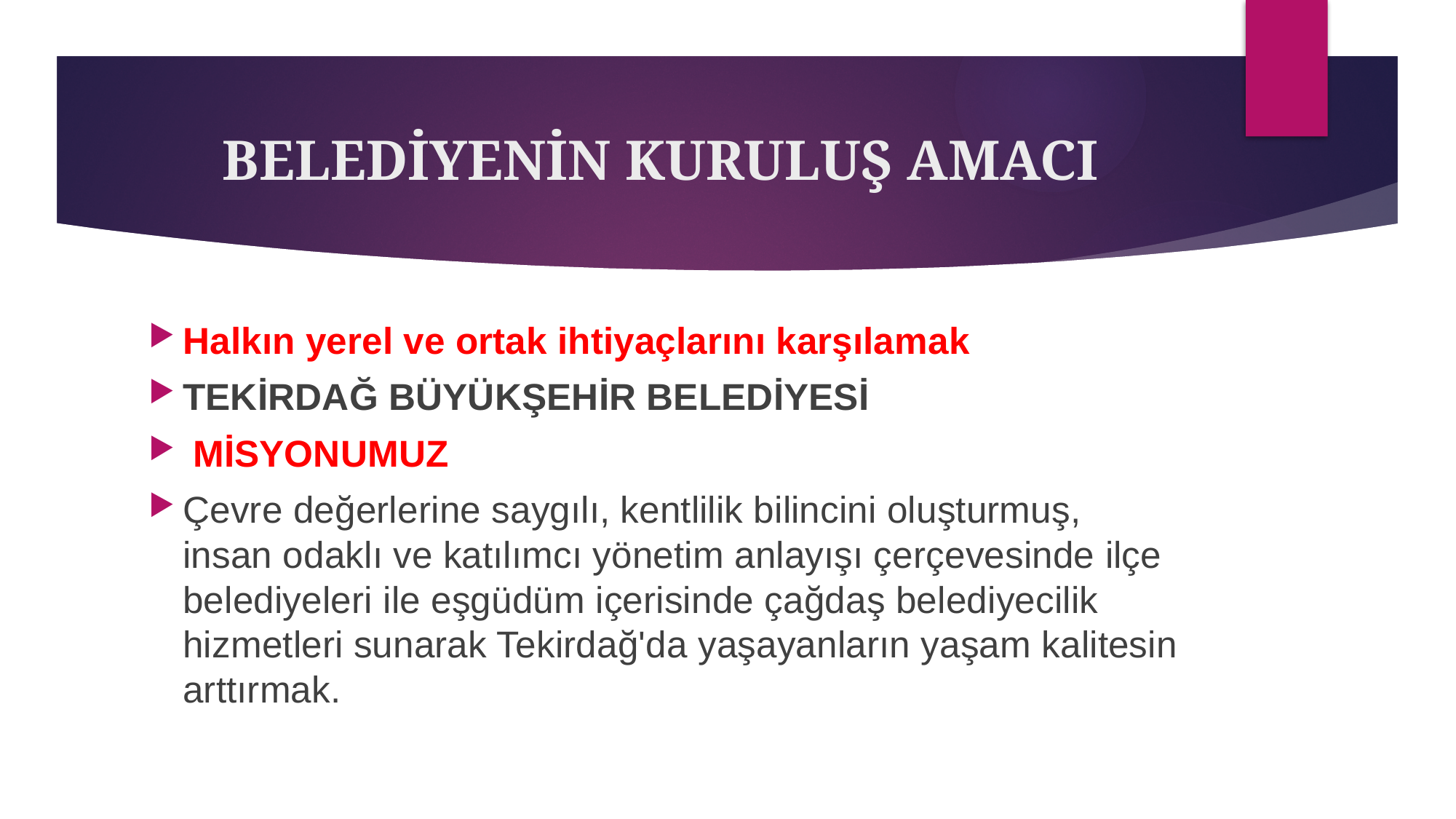

# BELEDİYENİN KURULUŞ AMACI
Halkın yerel ve ortak ihtiyaçlarını karşılamak
TEKİRDAĞ BÜYÜKŞEHİR BELEDİYESİ
 MİSYONUMUZ
Çevre değerlerine saygılı, kentlilik bilincini oluşturmuş, insan odaklı ve katılımcı yönetim anlayışı çerçevesinde ilçe belediyeleri ile eşgüdüm içerisinde çağdaş belediyecilik hizmetleri sunarak Tekirdağ'da yaşayanların yaşam kalitesin arttırmak.